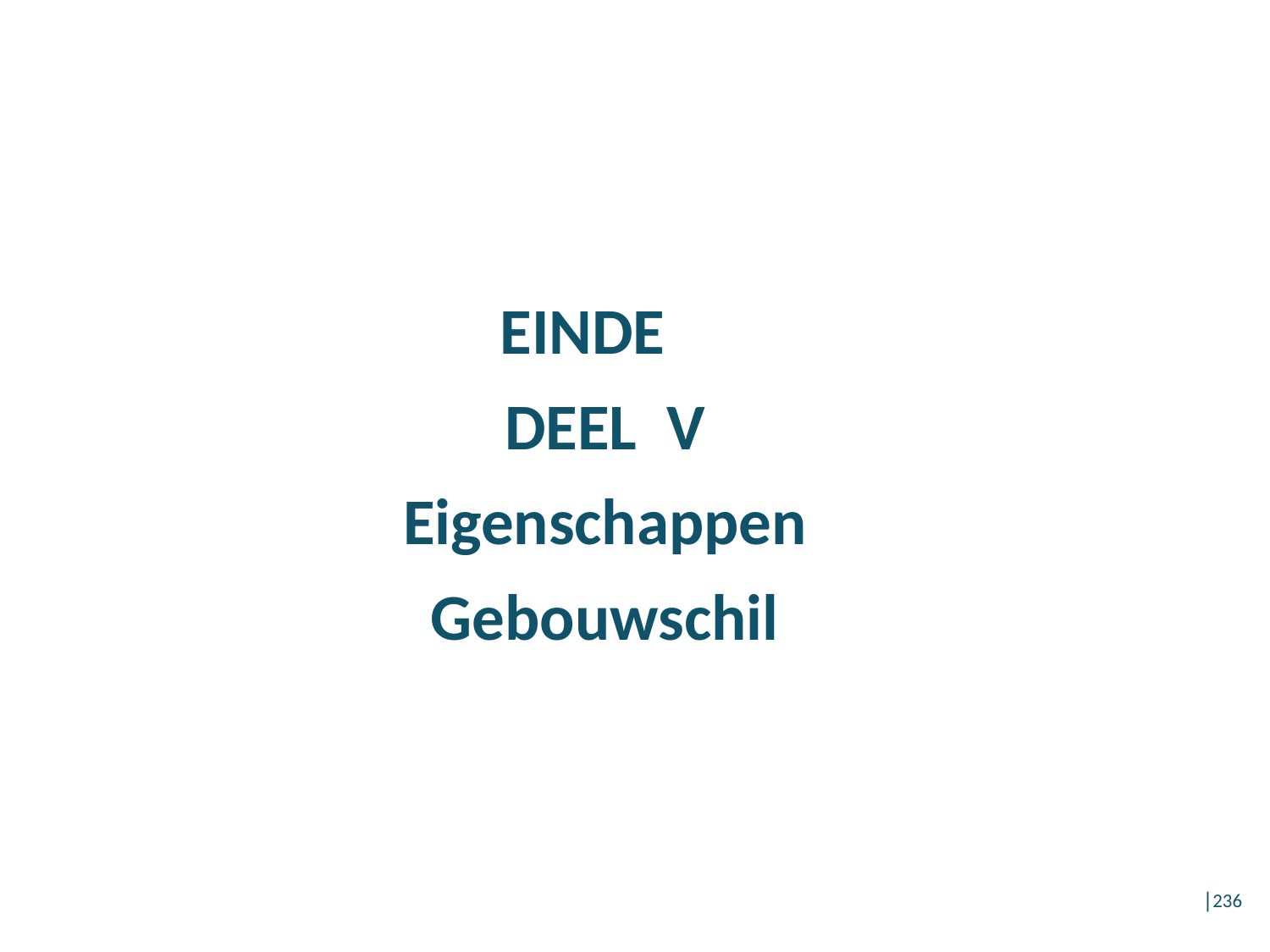

# EINDE DEEL  V Eigenschappen Gebouwschil
│236